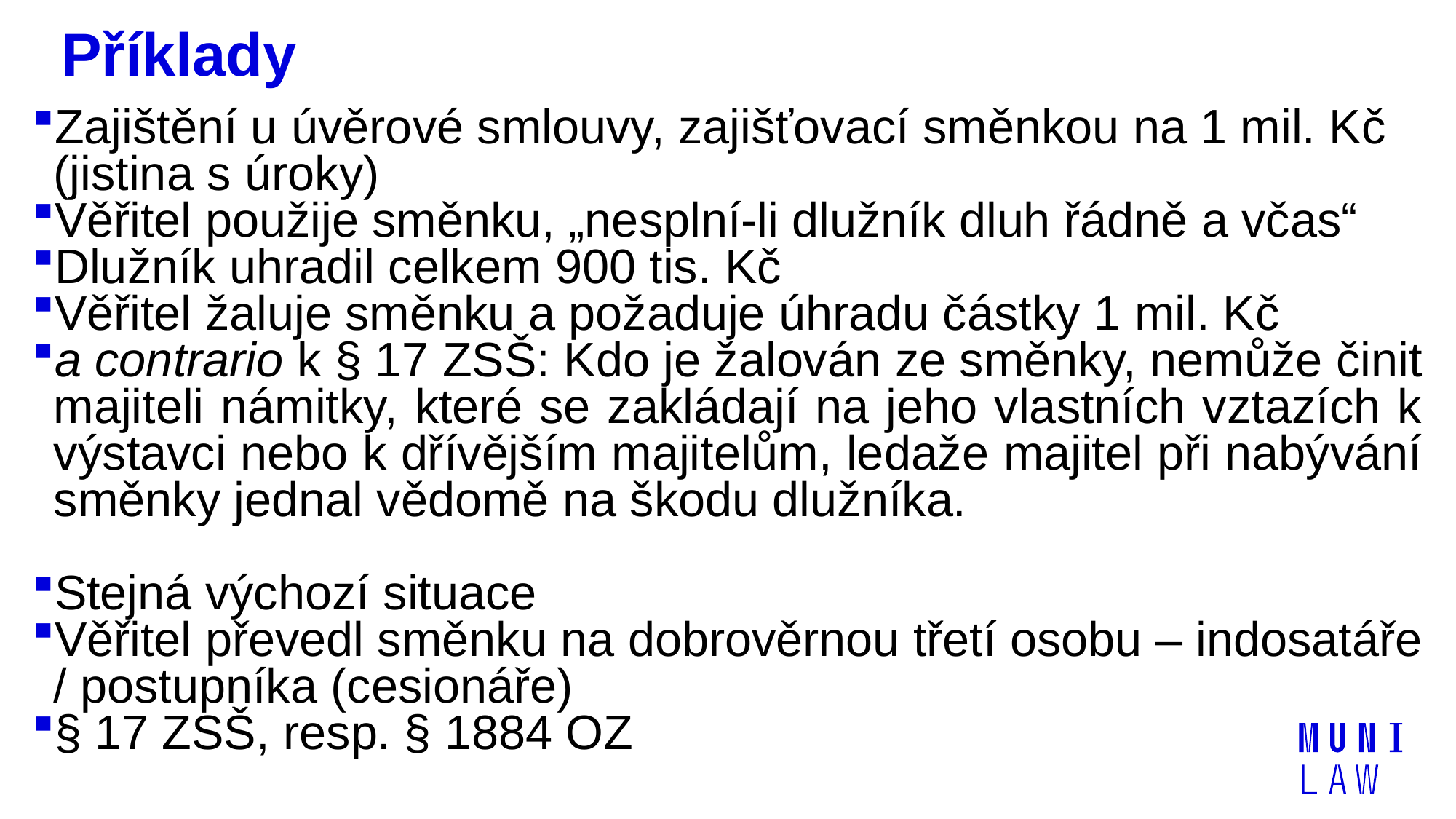

# Příklady
Zajištění u úvěrové smlouvy, zajišťovací směnkou na 1 mil. Kč (jistina s úroky)
Věřitel použije směnku, „nesplní-li dlužník dluh řádně a včas“
Dlužník uhradil celkem 900 tis. Kč
Věřitel žaluje směnku a požaduje úhradu částky 1 mil. Kč
a contrario k § 17 ZSŠ: Kdo je žalován ze směnky, nemůže činit majiteli námitky, které se zakládají na jeho vlastních vztazích k výstavci nebo k dřívějším majitelům, ledaže majitel při nabývání směnky jednal vědomě na škodu dlužníka.

Stejná výchozí situace
Věřitel převedl směnku na dobrověrnou třetí osobu – indosatáře / postupníka (cesionáře)
§ 17 ZSŠ, resp. § 1884 OZ